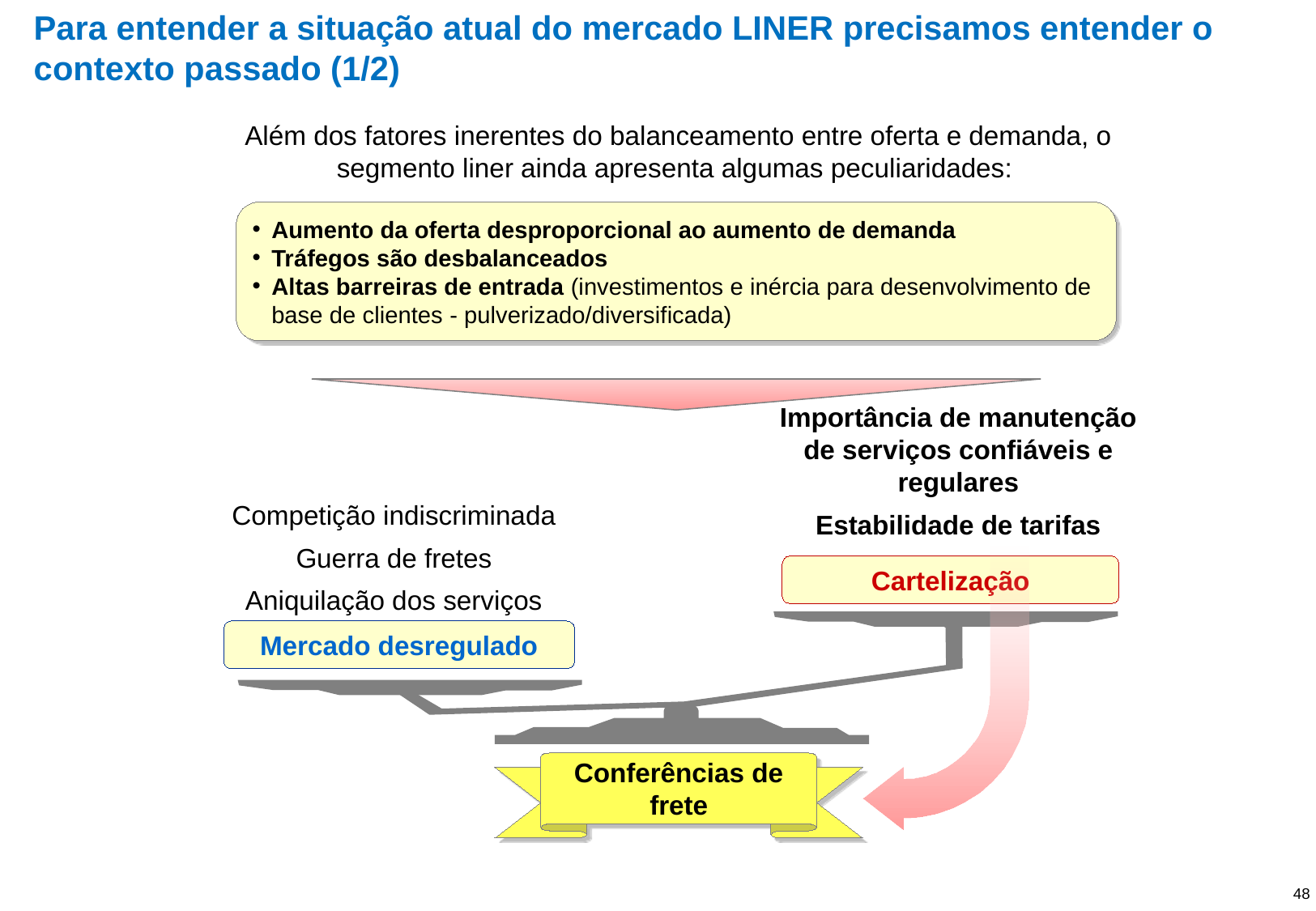

# Para entender a situação atual do mercado LINER precisamos entender o contexto passado (1/2)
Além dos fatores inerentes do balanceamento entre oferta e demanda, o segmento liner ainda apresenta algumas peculiaridades:
Aumento da oferta desproporcional ao aumento de demanda
Tráfegos são desbalanceados
Altas barreiras de entrada (investimentos e inércia para desenvolvimento de base de clientes - pulverizado/diversificada)

Importância de manutenção de serviços confiáveis e regulares
Estabilidade de tarifas
Competição indiscriminada
Guerra de fretes
Aniquilação dos serviços

Cartelização

Mercado desregulado

Conferências de frete
48